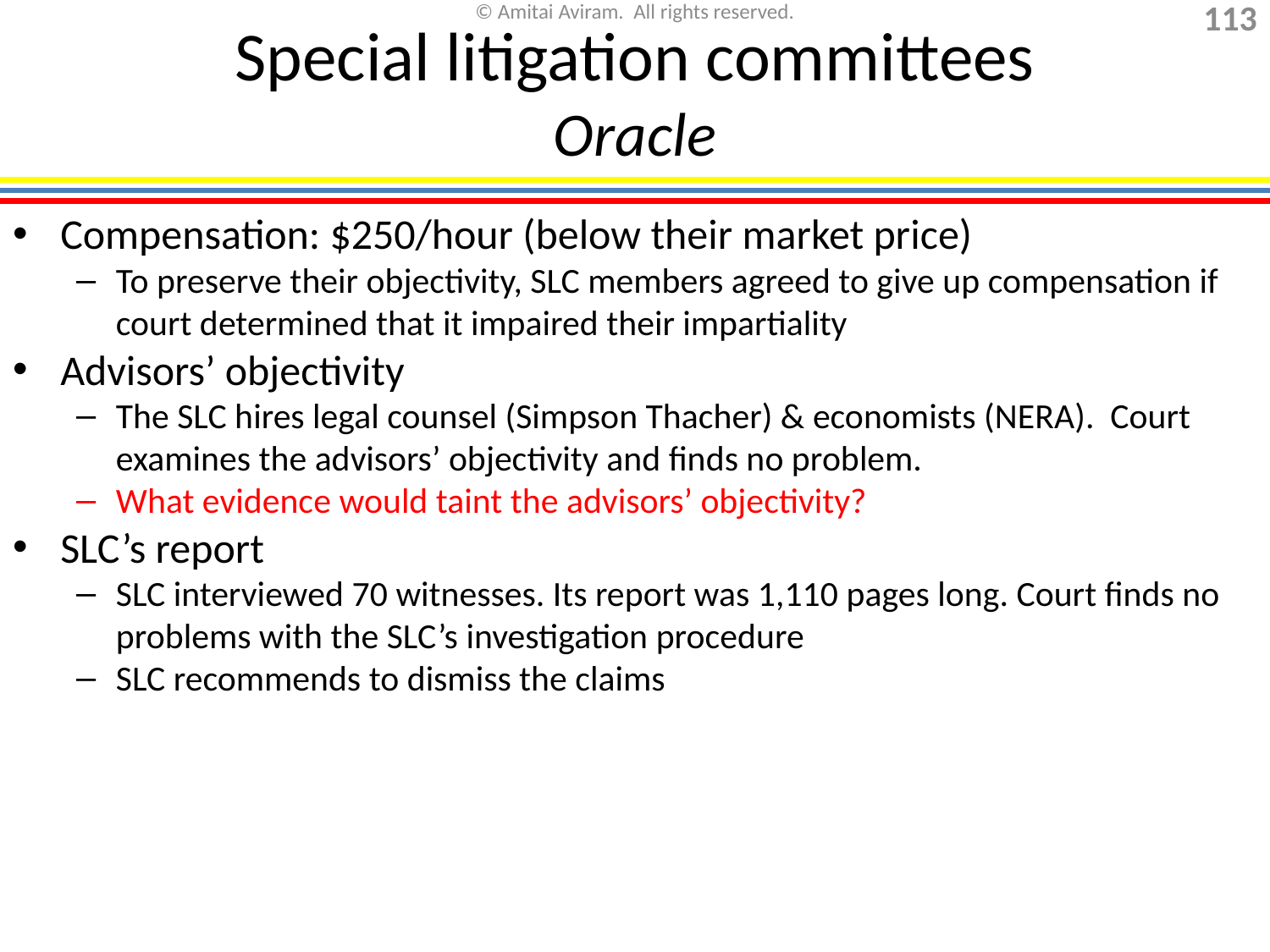

# Special litigation committees Oracle
Compensation: $250/hour (below their market price)
To preserve their objectivity, SLC members agreed to give up compensation if court determined that it impaired their impartiality
Advisors’ objectivity
The SLC hires legal counsel (Simpson Thacher) & economists (NERA).  Court examines the advisors’ objectivity and finds no problem.
What evidence would taint the advisors’ objectivity?
SLC’s report
SLC interviewed 70 witnesses. Its report was 1,110 pages long. Court finds no problems with the SLC’s investigation procedure
SLC recommends to dismiss the claims